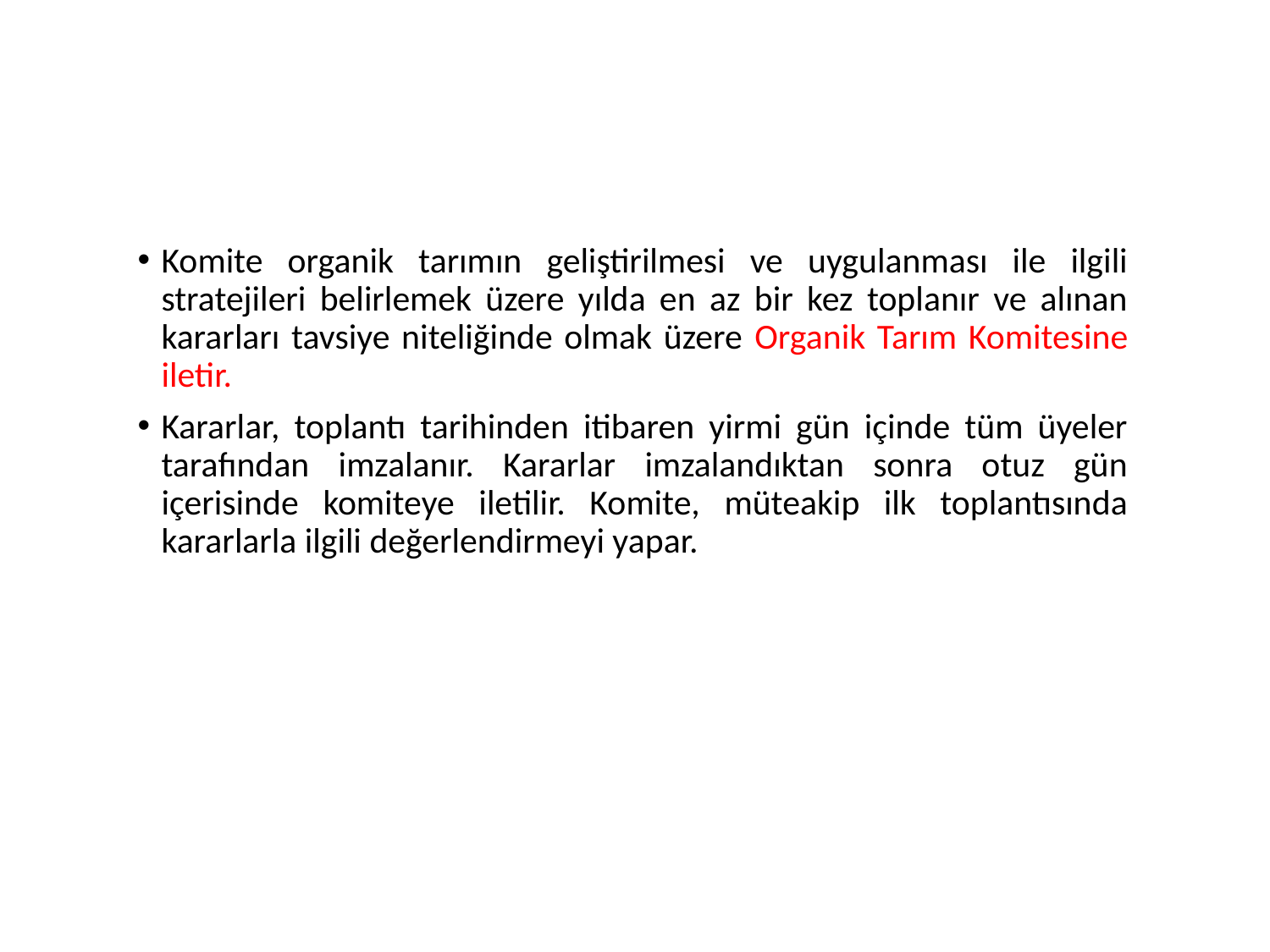

#
Komite organik tarımın geliştirilmesi ve uygulanması ile ilgili stratejileri belirlemek üzere yılda en az bir kez toplanır ve alınan kararları tavsiye niteliğinde olmak üzere Organik Tarım Komitesine iletir.
Kararlar, toplantı tarihinden itibaren yirmi gün içinde tüm üyeler tarafından imzalanır. Kararlar imzalandıktan sonra otuz gün içerisinde komiteye iletilir. Komite, müteakip ilk toplantısında kararlarla ilgili değerlendirmeyi yapar.